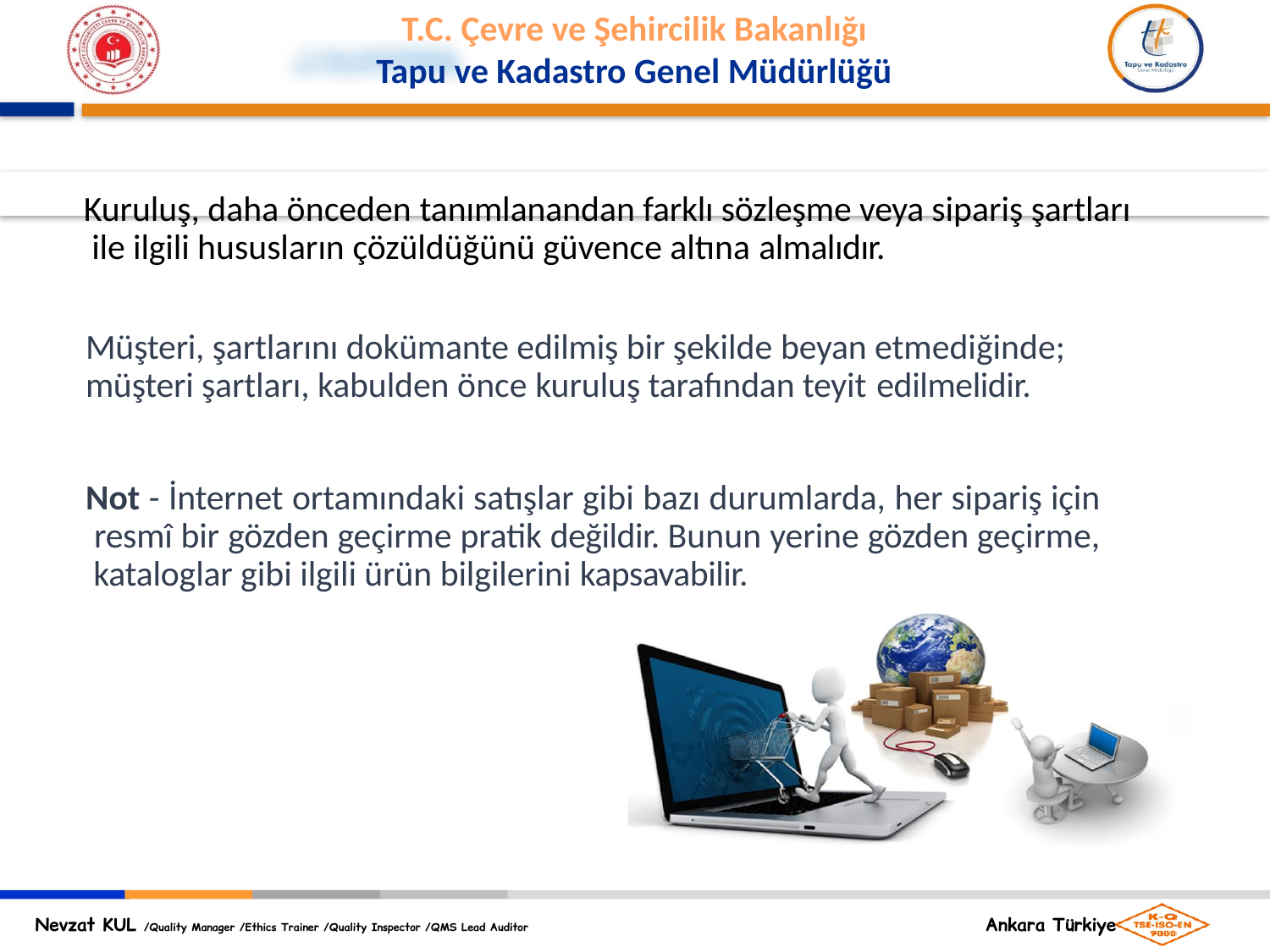

Kuruluş, daha önceden tanımlanandan farklı sözleşme veya sipariş şartları  ile ilgili hususların çözüldüğünü güvence altına almalıdır.
Müşteri, şartlarını dokümante edilmiş bir şekilde beyan etmediğinde;  müşteri şartları, kabulden önce kuruluş tarafından teyit edilmelidir.

Not - İnternet ortamındaki satışlar gibi bazı durumlarda, her sipariş için  resmî bir gözden geçirme pratik değildir. Bunun yerine gözden geçirme,  kataloglar gibi ilgili ürün bilgilerini kapsayabilir.